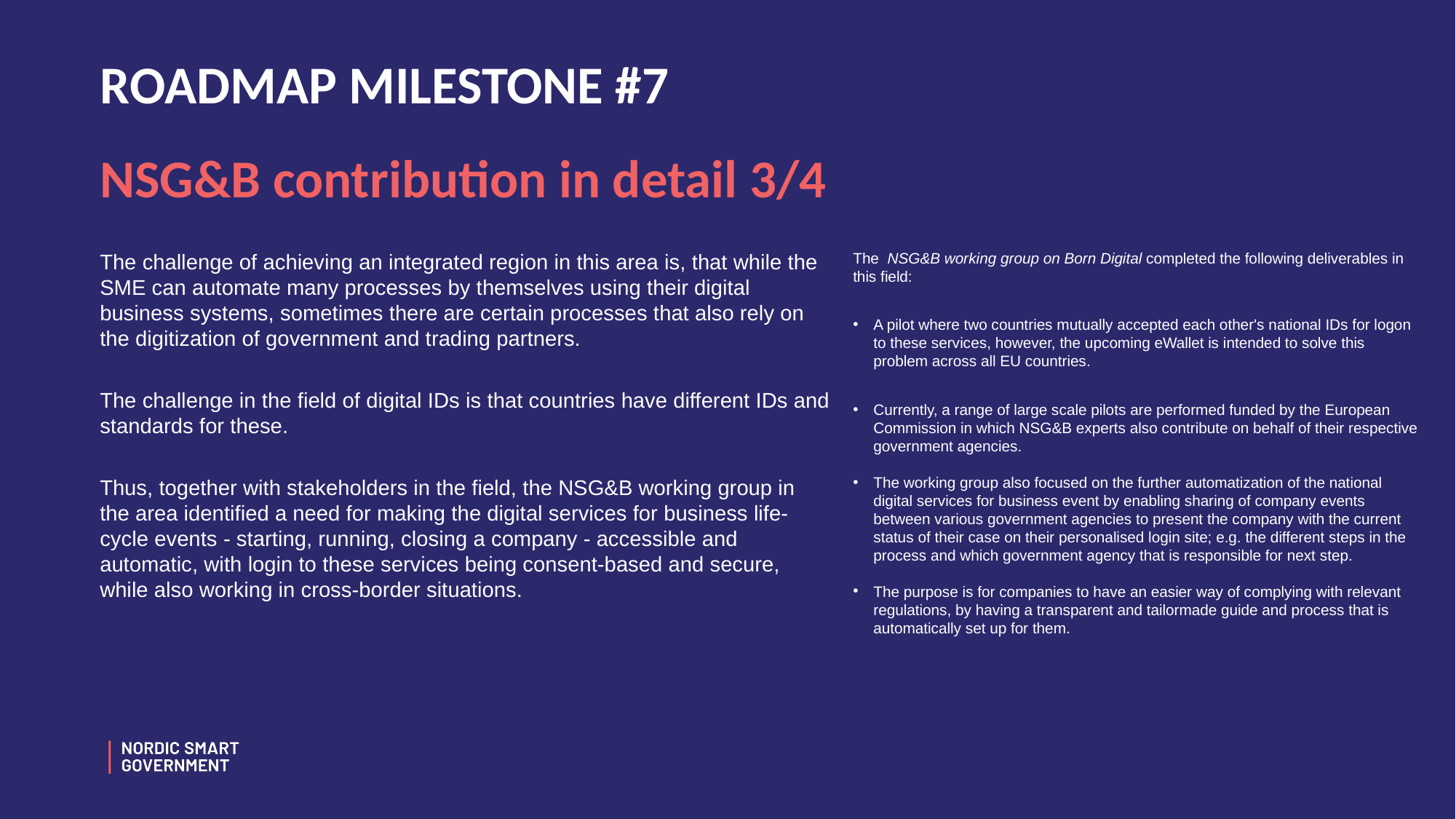

# ROADMAP MILESTONE #7
NSG&B contribution in detail 3/4
The challenge of achieving an integrated region in this area is, that while the SME can automate many processes by themselves using their digital business systems, sometimes there are certain processes that also rely on the digitization of government and trading partners.
The challenge in the field of digital IDs is that countries have different IDs and standards for these.
Thus, together with stakeholders in the field, the NSG&B working group in the area identified a need for making the digital services for business life-cycle events - starting, running, closing a company - accessible and automatic, with login to these services being consent-based and secure, while also working in cross-border situations.

The  NSG&B working group on Born Digital completed the following deliverables in this field:
A pilot where two countries mutually accepted each other's national IDs for logon to these services, however, the upcoming eWallet is intended to solve this problem across all EU countries.
Currently, a range of large scale pilots are performed funded by the European Commission in which NSG&B experts also contribute on behalf of their respective government agencies.
The working group also focused on the further automatization of the national digital services for business event by enabling sharing of company events between various government agencies to present the company with the current status of their case on their personalised login site; e.g. the different steps in the process and which government agency that is responsible for next step.

The purpose is for companies to have an easier way of complying with relevant regulations, by having a transparent and tailormade guide and process that is automatically set up for them.

35